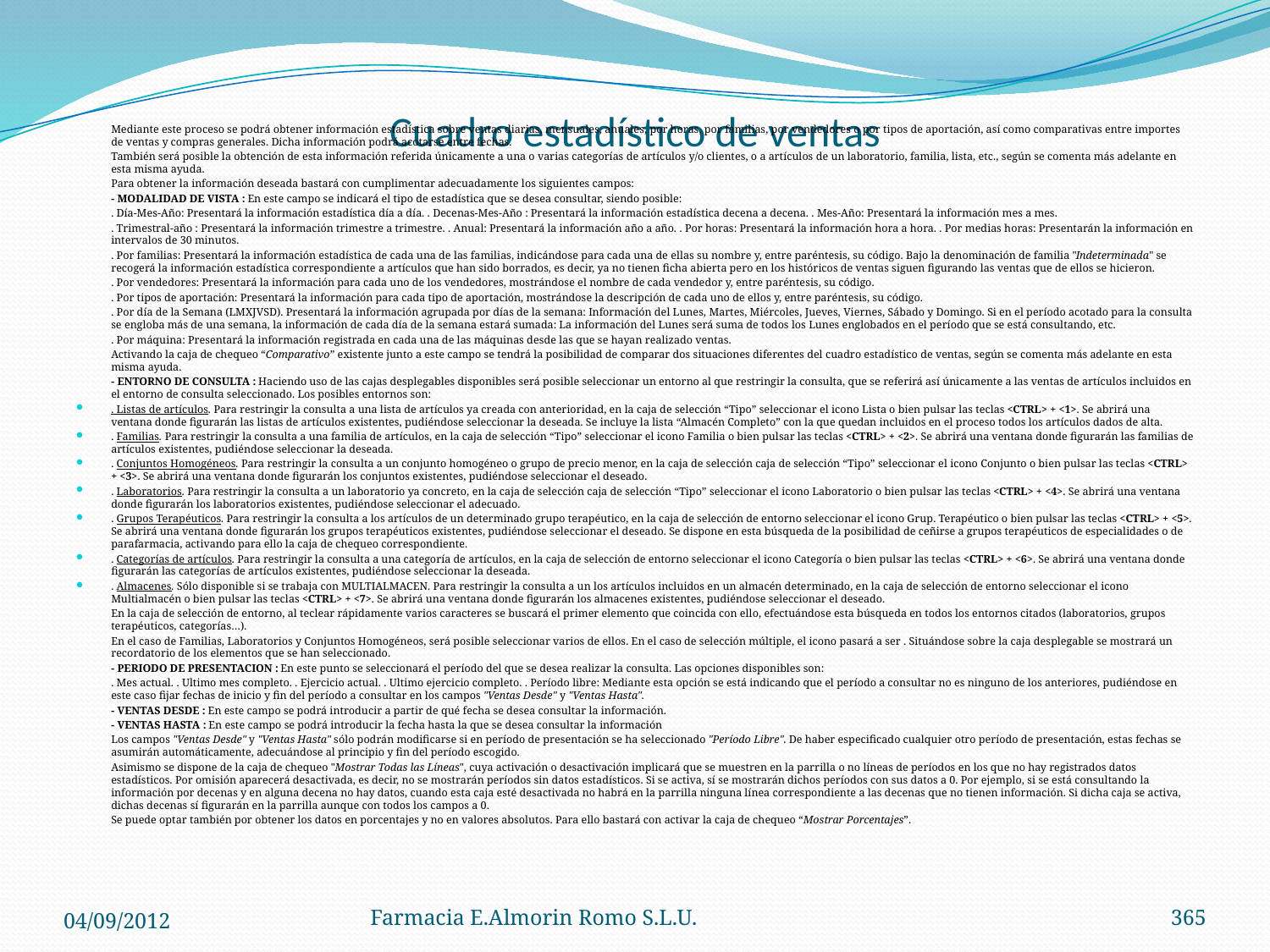

# Cuadro estadístico de ventas
	Mediante este proceso se podrá obtener información estadística sobre ventas diarias, mensuales, anuales, por horas, por familias, por vendedores o por tipos de aportación, así como comparativas entre importes de ventas y compras generales. Dicha información podrá acotarse entre fechas.
	También será posible la obtención de esta información referida únicamente a una o varias categorías de artículos y/o clientes, o a artículos de un laboratorio, familia, lista, etc., según se comenta más adelante en esta misma ayuda.
	Para obtener la información deseada bastará con cumplimentar adecuadamente los siguientes campos:
	- MODALIDAD DE VISTA : En este campo se indicará el tipo de estadística que se desea consultar, siendo posible:
	. Día-Mes-Año: Presentará la información estadística día a día. . Decenas-Mes-Año : Presentará la información estadística decena a decena. . Mes-Año: Presentará la información mes a mes.
	. Trimestral-año : Presentará la información trimestre a trimestre. . Anual: Presentará la información año a año. . Por horas: Presentará la información hora a hora. . Por medias horas: Presentarán la información en intervalos de 30 minutos.
	. Por familias: Presentará la información estadística de cada una de las familias, indicándose para cada una de ellas su nombre y, entre paréntesis, su código. Bajo la denominación de familia "Indeterminada" se recogerá la información estadística correspondiente a artículos que han sido borrados, es decir, ya no tienen ficha abierta pero en los históricos de ventas siguen figurando las ventas que de ellos se hicieron.
	. Por vendedores: Presentará la información para cada uno de los vendedores, mostrándose el nombre de cada vendedor y, entre paréntesis, su código.
	. Por tipos de aportación: Presentará la información para cada tipo de aportación, mostrándose la descripción de cada uno de ellos y, entre paréntesis, su código.
	. Por día de la Semana (LMXJVSD). Presentará la información agrupada por días de la semana: Información del Lunes, Martes, Miércoles, Jueves, Viernes, Sábado y Domingo. Si en el período acotado para la consulta se engloba más de una semana, la información de cada día de la semana estará sumada: La información del Lunes será suma de todos los Lunes englobados en el período que se está consultando, etc.
	. Por máquina: Presentará la información registrada en cada una de las máquinas desde las que se hayan realizado ventas.
	Activando la caja de chequeo “Comparativo” existente junto a este campo se tendrá la posibilidad de comparar dos situaciones diferentes del cuadro estadístico de ventas, según se comenta más adelante en esta misma ayuda.
	- ENTORNO DE CONSULTA : Haciendo uso de las cajas desplegables disponibles será posible seleccionar un entorno al que restringir la consulta, que se referirá así únicamente a las ventas de artículos incluidos en el entorno de consulta seleccionado. Los posibles entornos son:
. Listas de artículos. Para restringir la consulta a una lista de artículos ya creada con anterioridad, en la caja de selección “Tipo” seleccionar el icono Lista o bien pulsar las teclas <CTRL> + <1>. Se abrirá una ventana donde figurarán las listas de artículos existentes, pudiéndose seleccionar la deseada. Se incluye la lista “Almacén Completo” con la que quedan incluidos en el proceso todos los artículos dados de alta.
. Familias. Para restringir la consulta a una familia de artículos, en la caja de selección “Tipo” seleccionar el icono Familia o bien pulsar las teclas <CTRL> + <2>. Se abrirá una ventana donde figurarán las familias de artículos existentes, pudiéndose seleccionar la deseada.
. Conjuntos Homogéneos. Para restringir la consulta a un conjunto homogéneo o grupo de precio menor, en la caja de selección caja de selección “Tipo” seleccionar el icono Conjunto o bien pulsar las teclas <CTRL> + <3>. Se abrirá una ventana donde figurarán los conjuntos existentes, pudiéndose seleccionar el deseado.
. Laboratorios. Para restringir la consulta a un laboratorio ya concreto, en la caja de selección caja de selección “Tipo” seleccionar el icono Laboratorio o bien pulsar las teclas <CTRL> + <4>. Se abrirá una ventana donde figurarán los laboratorios existentes, pudiéndose seleccionar el adecuado.
. Grupos Terapéuticos. Para restringir la consulta a los artículos de un determinado grupo terapéutico, en la caja de selección de entorno seleccionar el icono Grup. Terapéutico o bien pulsar las teclas <CTRL> + <5>. Se abrirá una ventana donde figurarán los grupos terapéuticos existentes, pudiéndose seleccionar el deseado. Se dispone en esta búsqueda de la posibilidad de ceñirse a grupos terapéuticos de especialidades o de parafarmacia, activando para ello la caja de chequeo correspondiente.
. Categorías de artículos. Para restringir la consulta a una categoría de artículos, en la caja de selección de entorno seleccionar el icono Categoría o bien pulsar las teclas <CTRL> + <6>. Se abrirá una ventana donde figurarán las categorías de artículos existentes, pudiéndose seleccionar la deseada.
. Almacenes. Sólo disponible si se trabaja con MULTIALMACEN. Para restringir la consulta a un los artículos incluidos en un almacén determinado, en la caja de selección de entorno seleccionar el icono Multialmacén o bien pulsar las teclas <CTRL> + <7>. Se abrirá una ventana donde figurarán los almacenes existentes, pudiéndose seleccionar el deseado.
	En la caja de selección de entorno, al teclear rápidamente varios caracteres se buscará el primer elemento que coincida con ello, efectuándose esta búsqueda en todos los entornos citados (laboratorios, grupos terapéuticos, categorías…).
	En el caso de Familias, Laboratorios y Conjuntos Homogéneos, será posible seleccionar varios de ellos. En el caso de selección múltiple, el icono pasará a ser . Situándose sobre la caja desplegable se mostrará un recordatorio de los elementos que se han seleccionado.
	- PERIODO DE PRESENTACION : En este punto se seleccionará el período del que se desea realizar la consulta. Las opciones disponibles son:
	. Mes actual. . Ultimo mes completo. . Ejercicio actual. . Ultimo ejercicio completo. . Período libre: Mediante esta opción se está indicando que el período a consultar no es ninguno de los anteriores, pudiéndose en este caso fijar fechas de inicio y fin del período a consultar en los campos "Ventas Desde" y "Ventas Hasta".
	- VENTAS DESDE : En este campo se podrá introducir a partir de qué fecha se desea consultar la información.
	- VENTAS HASTA : En este campo se podrá introducir la fecha hasta la que se desea consultar la información
	Los campos "Ventas Desde" y "Ventas Hasta" sólo podrán modificarse si en período de presentación se ha seleccionado "Período Libre". De haber especificado cualquier otro período de presentación, estas fechas se asumirán automáticamente, adecuándose al principio y fin del período escogido.
	Asimismo se dispone de la caja de chequeo "Mostrar Todas las Líneas", cuya activación o desactivación implicará que se muestren en la parrilla o no líneas de períodos en los que no hay registrados datos estadísticos. Por omisión aparecerá desactivada, es decir, no se mostrarán períodos sin datos estadísticos. Si se activa, sí se mostrarán dichos períodos con sus datos a 0. Por ejemplo, si se está consultando la información por decenas y en alguna decena no hay datos, cuando esta caja esté desactivada no habrá en la parrilla ninguna línea correspondiente a las decenas que no tienen información. Si dicha caja se activa, dichas decenas sí figurarán en la parrilla aunque con todos los campos a 0.
	Se puede optar también por obtener los datos en porcentajes y no en valores absolutos. Para ello bastará con activar la caja de chequeo “Mostrar Porcentajes”.

04/09/2012
Farmacia E.Almorin Romo S.L.U.
365